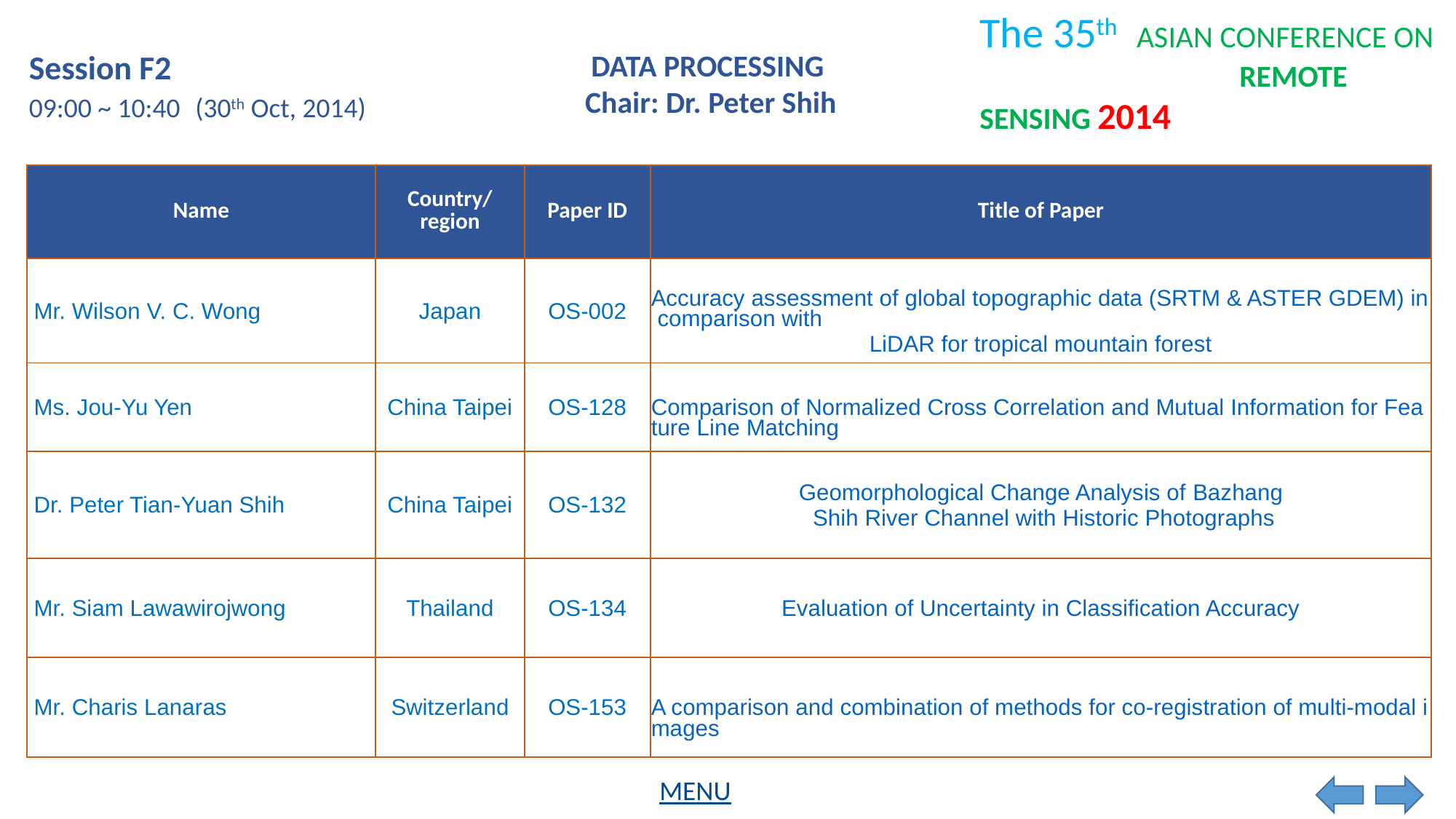

Session F2
DATA PROCESSING
Chair: Dr. Peter Shih
09:00 ~ 10:40
(30th Oct, 2014)
| Name | Country/ region | Paper ID | Title of Paper |
| --- | --- | --- | --- |
| Mr. Wilson V. C. Wong | Japan | OS-002 | Accuracy assessment of global topographic data (SRTM & ASTER GDEM) in comparison with LiDAR for tropical mountain forest |
| Ms. Jou-Yu Yen | China Taipei | OS-128 | Comparison of Normalized Cross Correlation and Mutual Information for Feature Line Matching |
| Dr. Peter Tian-Yuan Shih | China Taipei | OS-132 | Geomorphological Change Analysis of Bazhang Shih River Channel with Historic Photographs |
| Mr. Siam Lawawirojwong | Thailand | OS-134 | Evaluation of Uncertainty in Classification Accuracy |
| Mr. Charis Lanaras | Switzerland | OS-153 | A comparison and combination of methods for co-registration of multi-modal images |
MENU